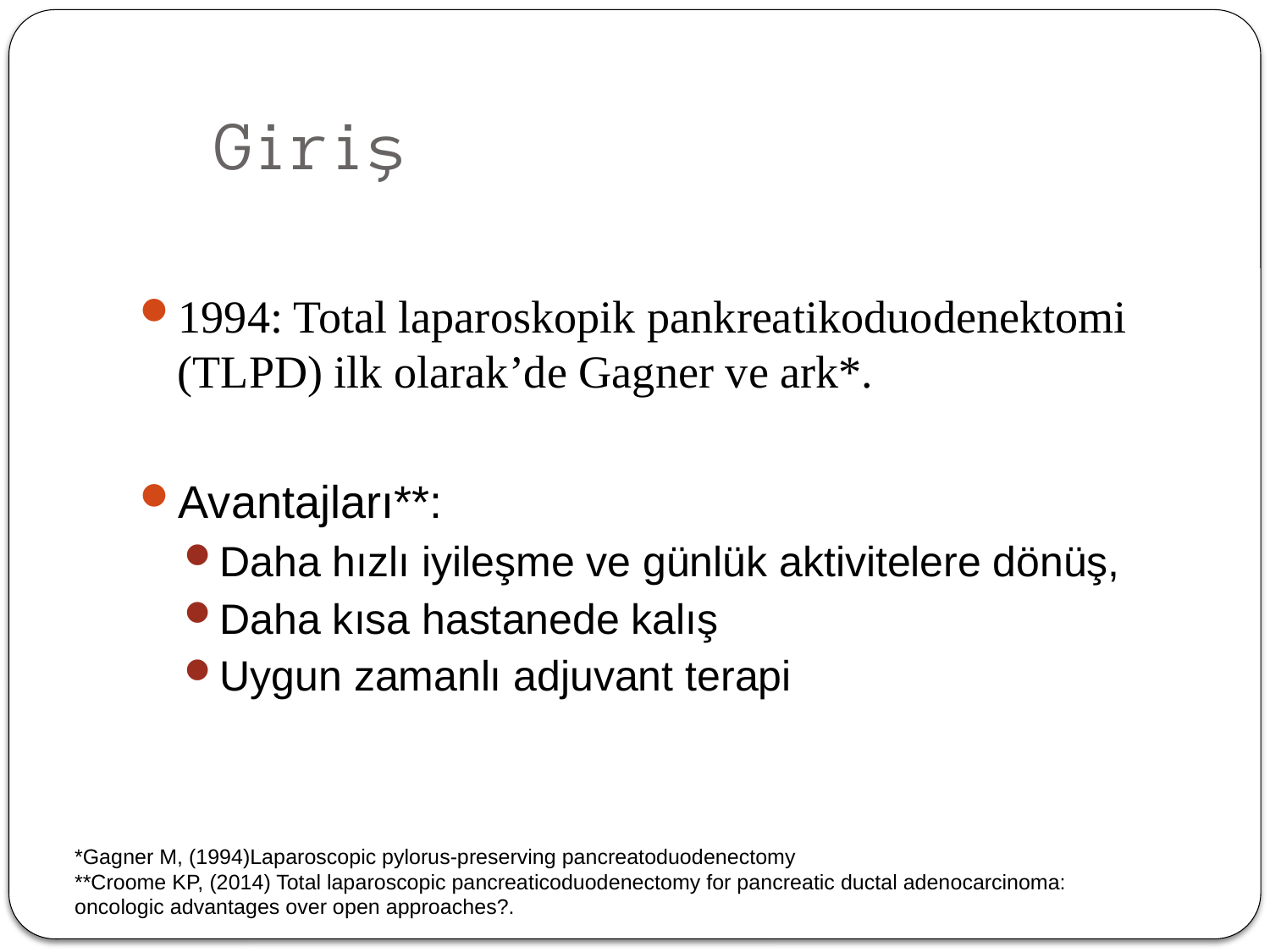

# Giriş
1994: Total laparoskopik pankreatikoduodenektomi (TLPD) ilk olarak’de Gagner ve ark*.

Avantajları**:
Daha hızlı iyileşme ve günlük aktivitelere dönüş,
Daha kısa hastanede kalış
Uygun zamanlı adjuvant terapi
*Gagner M, (1994)Laparoscopic pylorus-preserving pancreatoduodenectomy
**Croome KP, (2014) Total laparoscopic pancreaticoduodenectomy for pancreatic ductal adenocarcinoma:
oncologic advantages over open approaches?.